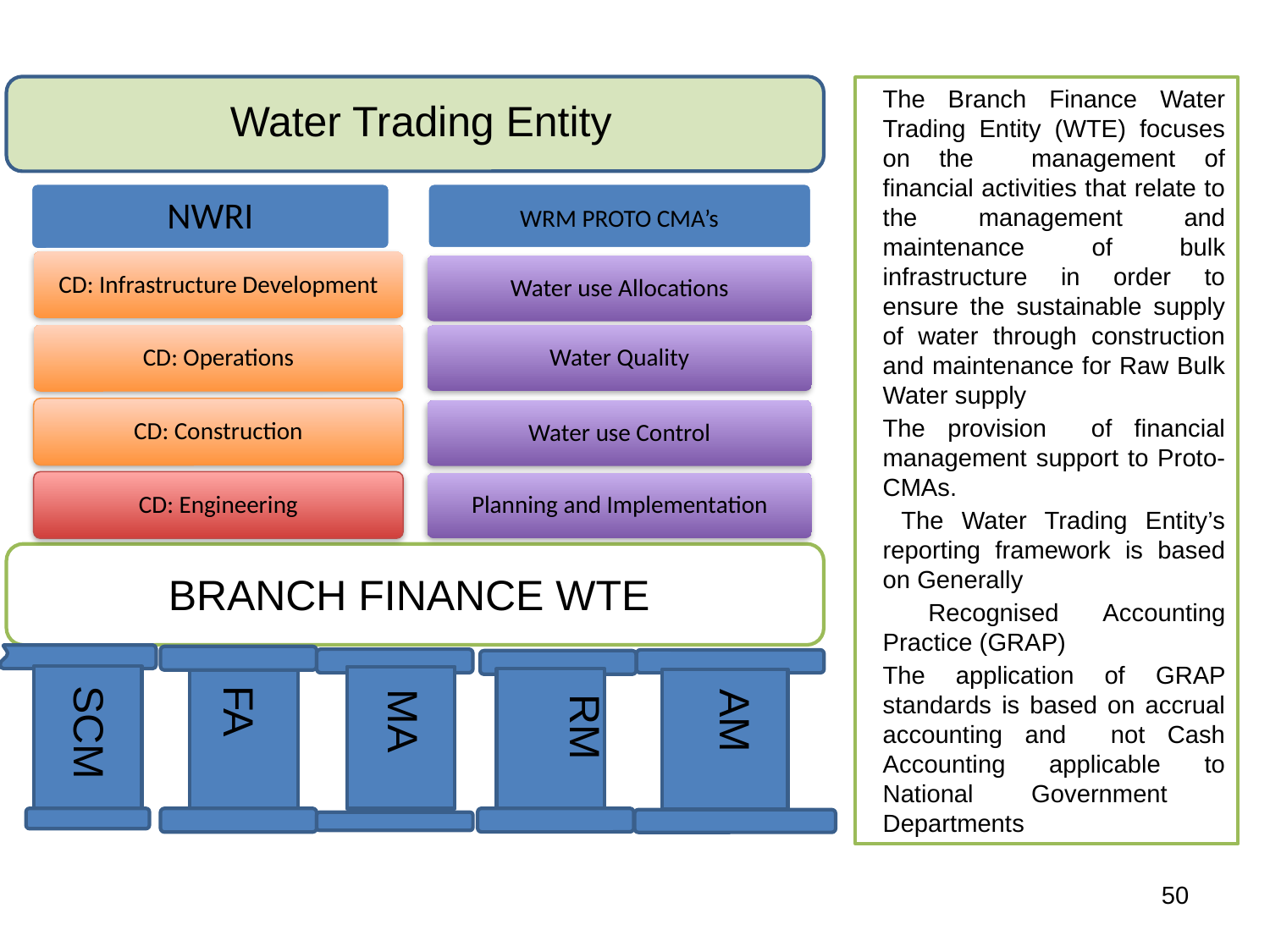

Water Trading Entity

NWRI

CD: Infrastructure Development

CD: Operations

CD: Construction

CD: Engineering

WRM PROTO CMA’s

Water use Allocations

Water Quality

Water use Control

Planning and Implementation
BRANCH FINANCE WTE

FA
SCM
MA
RM

The Branch Finance Water Trading Entity (WTE) focuses on the  management of financial activities that relate to the management and maintenance of bulk infrastructure in order to ensure the sustainable supply of water through construction and maintenance for Raw Bulk Water supply
The provision  of financial management support to Proto-CMAs.
 The Water Trading Entity’s reporting framework is based on Generally
 Recognised Accounting Practice (GRAP)
The application of GRAP standards is based on accrual accounting and  not Cash Accounting applicable to National Government  Departments

AM

50